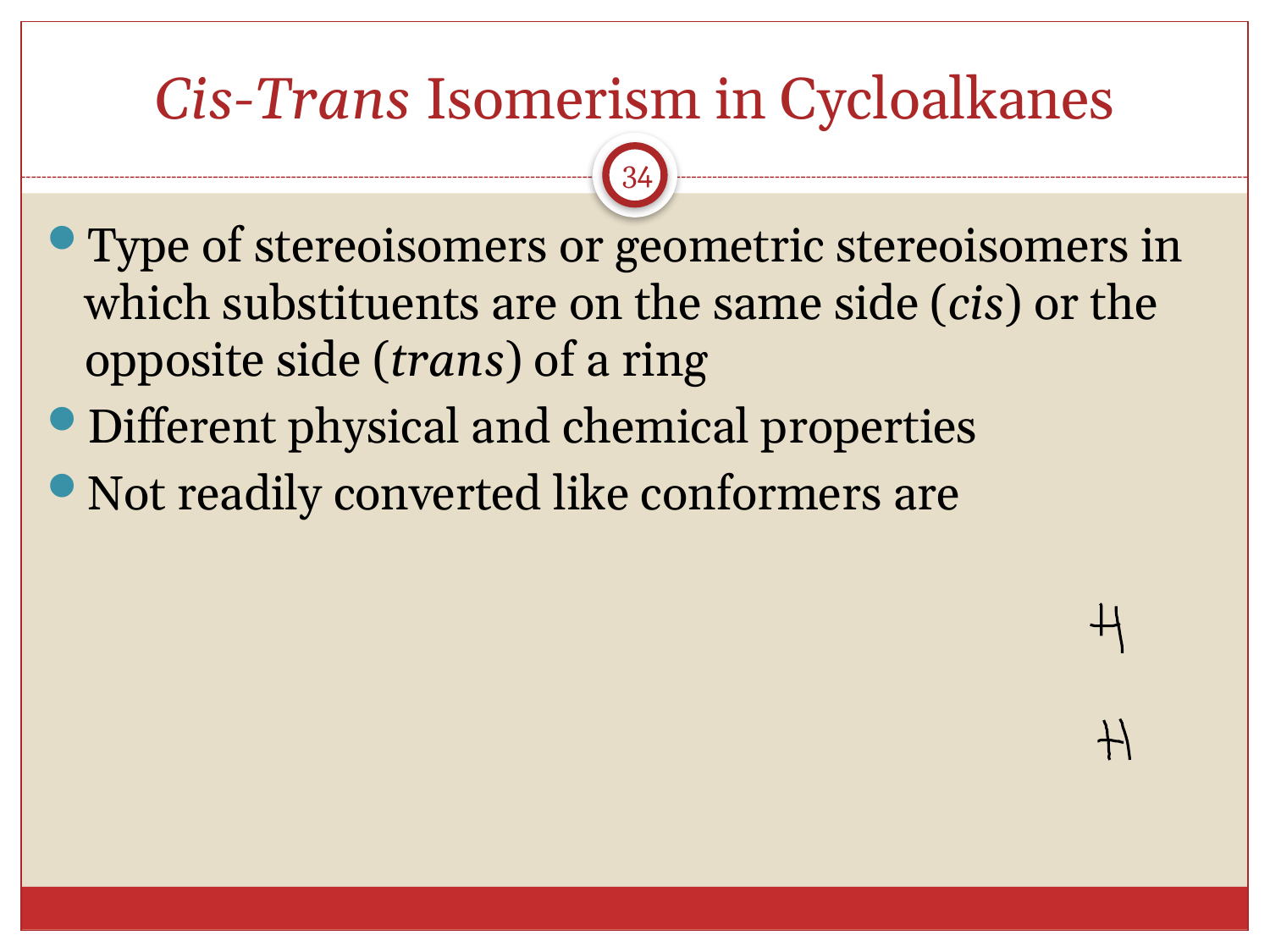

# Cis-Trans Isomerism in Cycloalkanes
34
Type of stereoisomers or geometric stereoisomers in which substituents are on the same side (cis) or the opposite side (trans) of a ring
Different physical and chemical properties
Not readily converted like conformers are